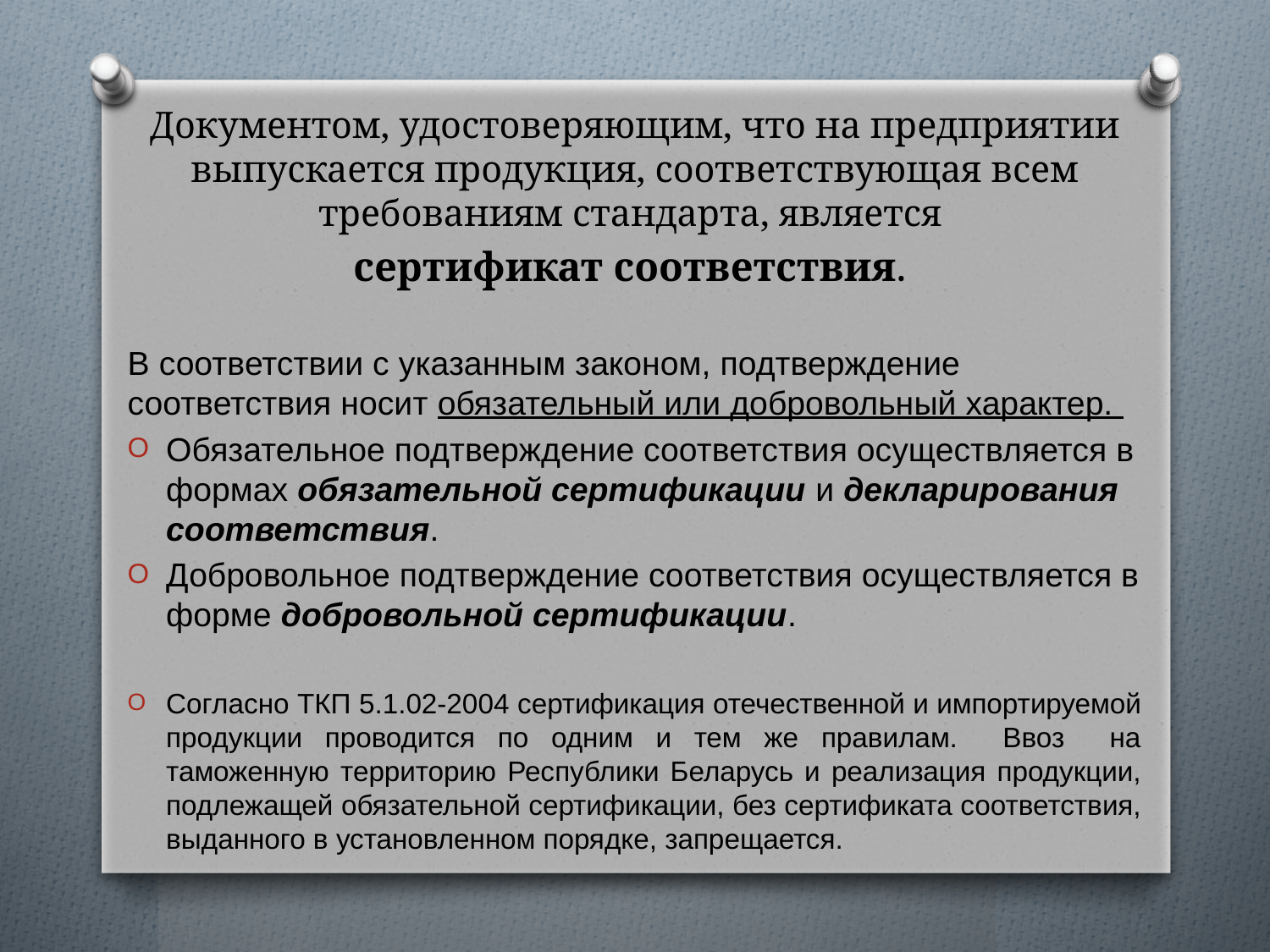

Документом, удостоверяющим, что на предприятии выпускается продукция, соответствующая всем требованиям стандарта, является
сертификат соответствия.

В соответствии с указанным законом, подтверждение соответствия носит обязательный или добровольный характер.
Обязательное подтверждение соответствия осуществляется в формах обязательной сертификации и декларирования соответствия.
Добровольное подтверждение соответствия осуществляется в форме добровольной сертификации.

Согласно ТКП 5.1.02-2004 сертификация отечественной и импортируемой продукции проводится по одним и тем же правилам.  Ввоз  на таможенную территорию Республики Беларусь и реализация продукции, подлежащей обязательной сертификации, без сертификата соответствия, выданного в установленном порядке, запрещается.